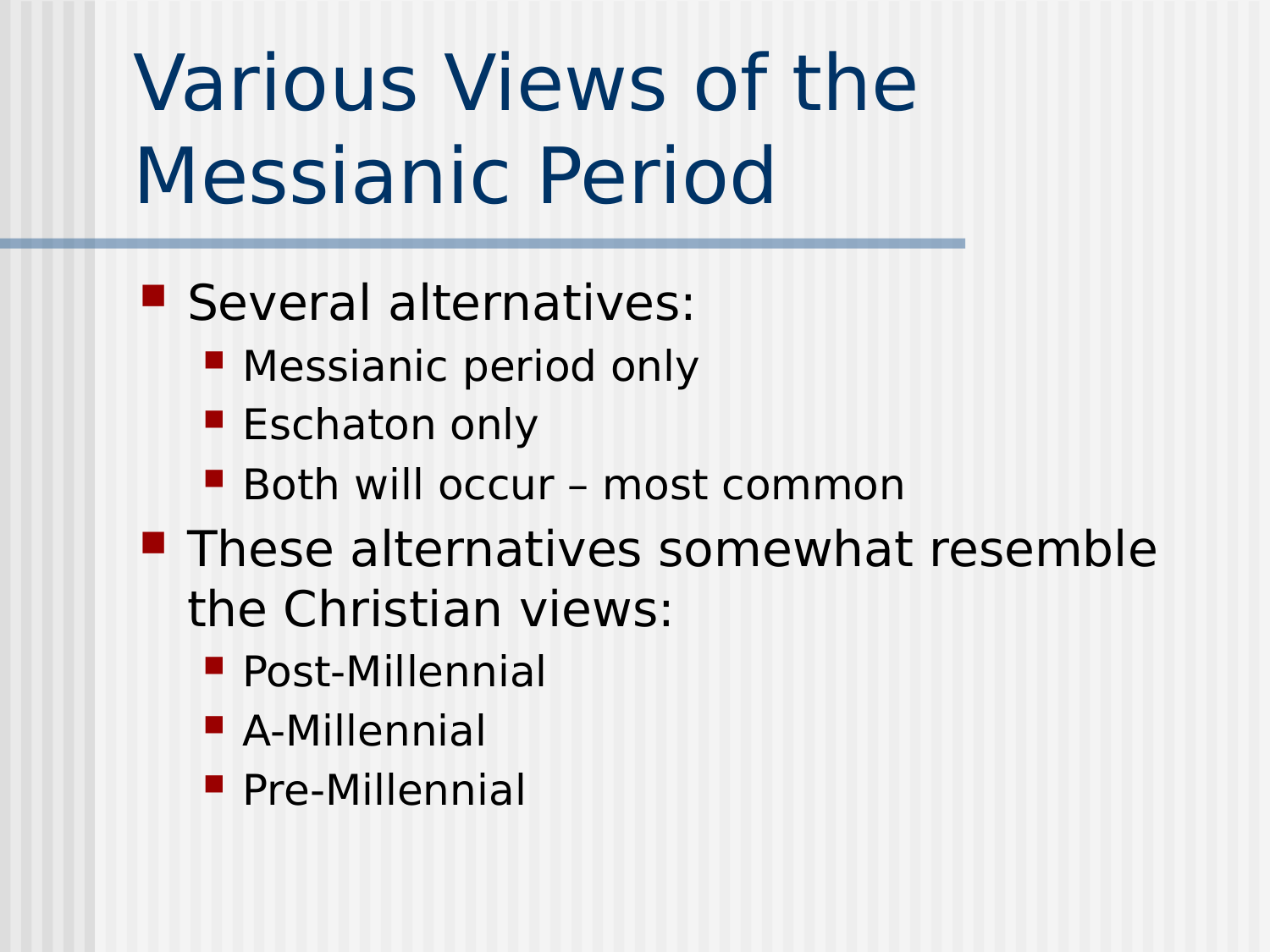

# Various Views of the Messianic Period
Several alternatives:
Messianic period only
Eschaton only
Both will occur – most common
These alternatives somewhat resemble the Christian views:
Post-Millennial
A-Millennial
Pre-Millennial